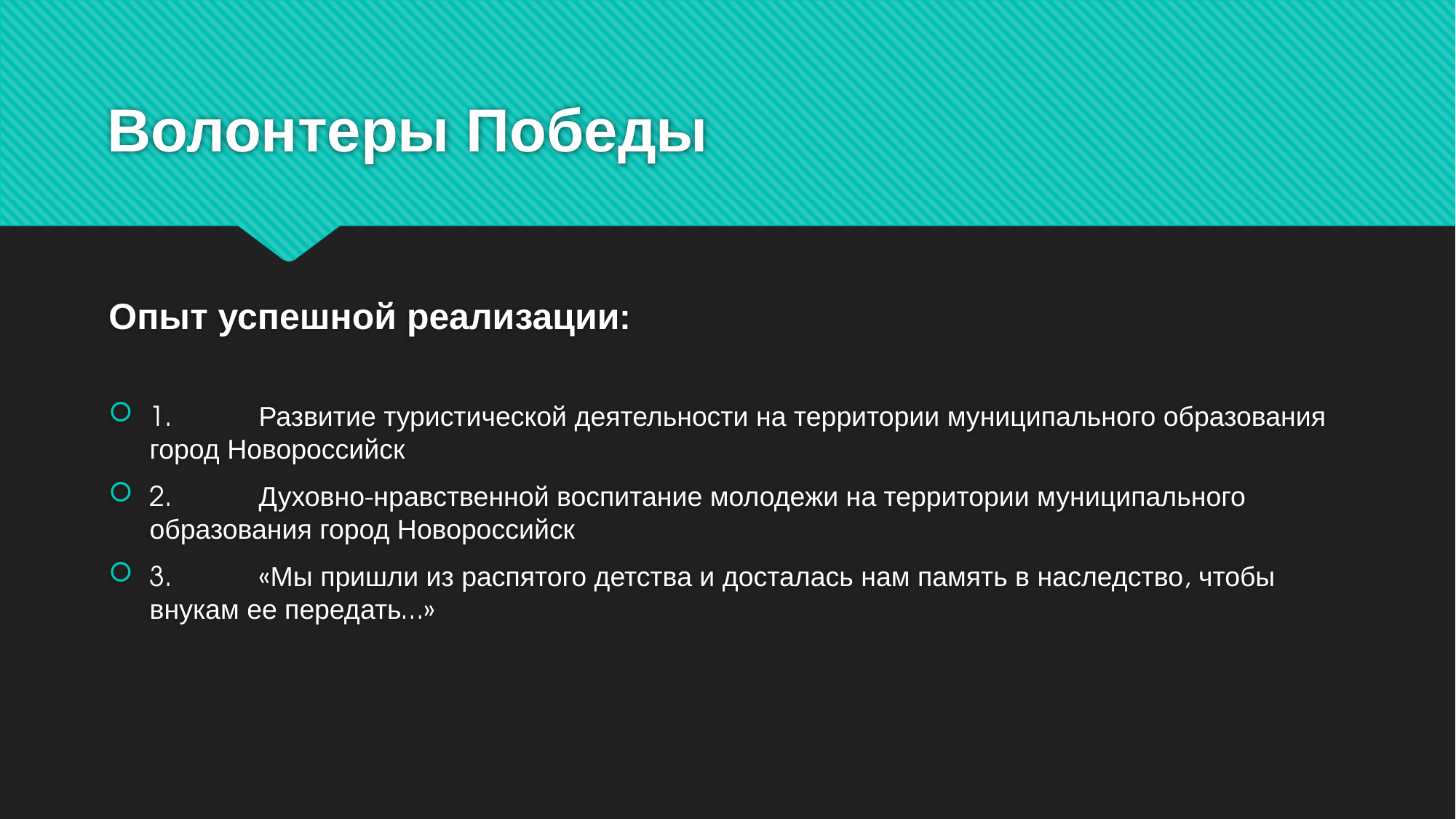

# Волонтеры Победы
Опыт успешной реализации:

1.	Развитие туристической деятельности на территории муниципального образования город Новороссийск
2.	Духовно-нравственной воспитание молодежи на территории муниципального образования город Новороссийск
3.	«Мы пришли из распятого детства и досталась нам память в наследство, чтобы внукам ее передать…»